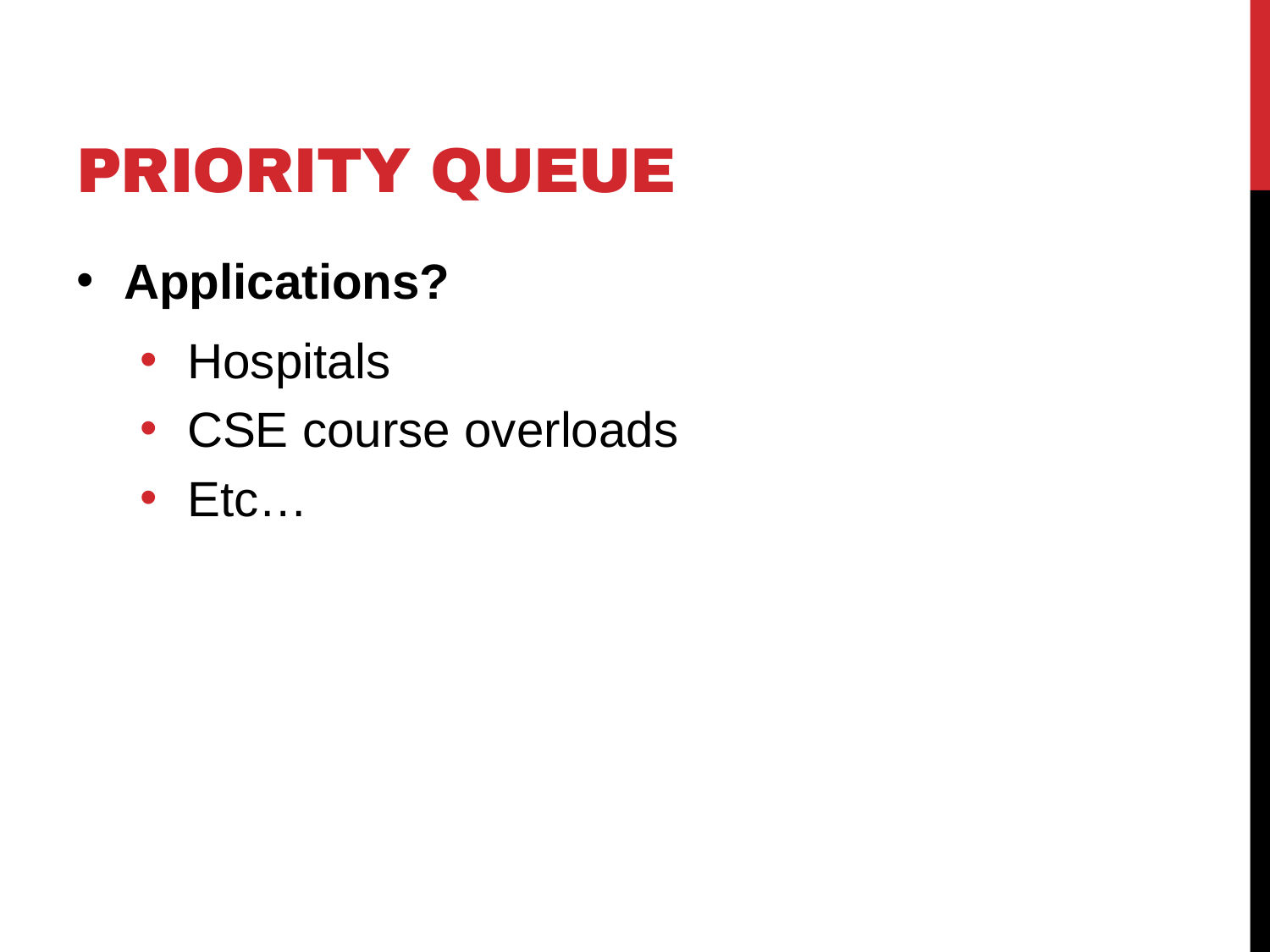

# Priority Queue
Applications?
Hospitals
CSE course overloads
Etc…